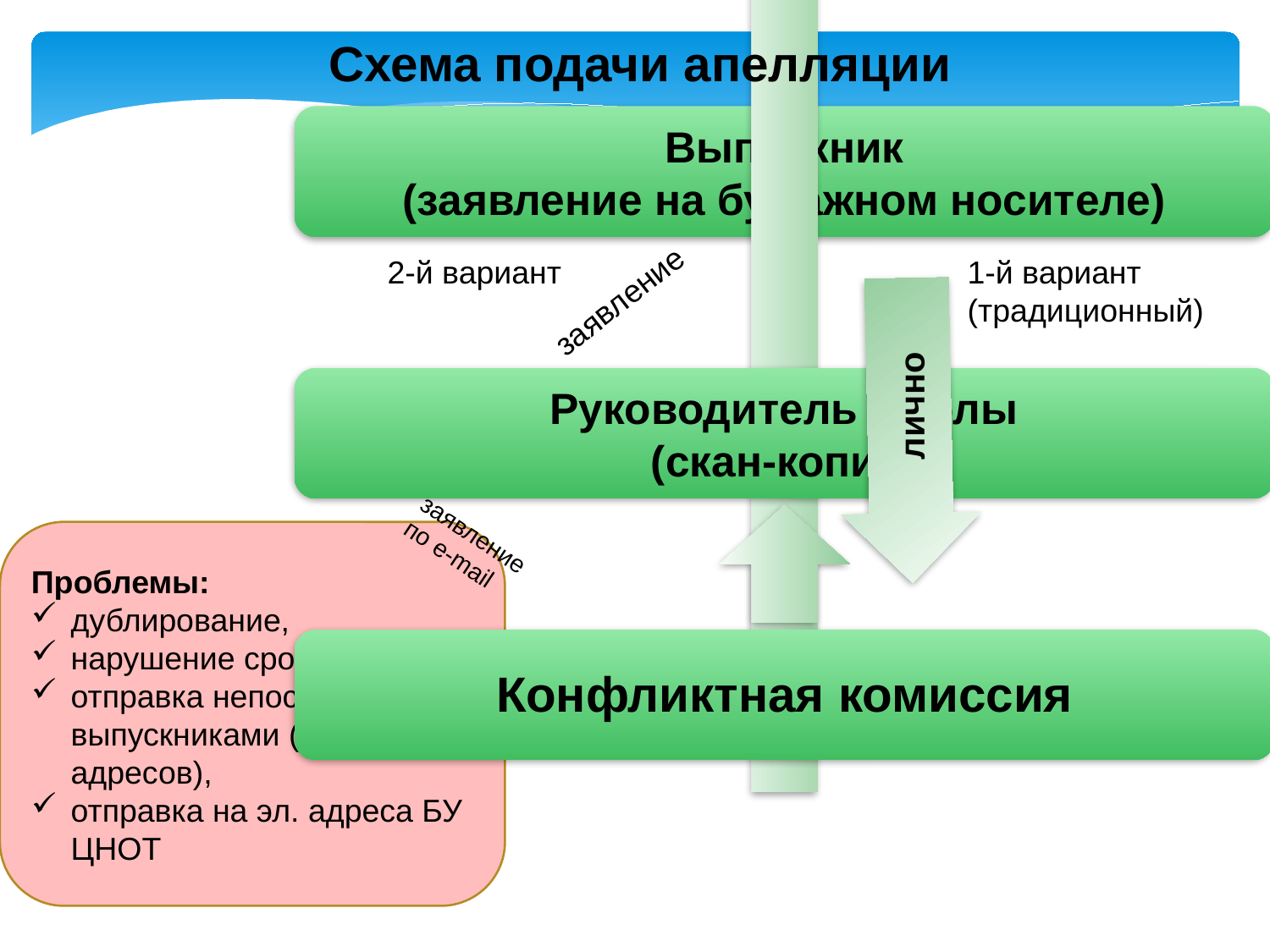

Схема подачи апелляции
Выпускник
(заявление на бумажном носителе)
Руководитель школы
(скан-копия)
Конфликтная комиссия
2-й вариант
1-й вариант
(традиционный)
заявление

лично
Проблемы:
дублирование,
нарушение сроков,
отправка непосредственно выпускниками (с их эл. адресов),
отправка на эл. адреса БУ ЦНОТ
заявление
по e-mail